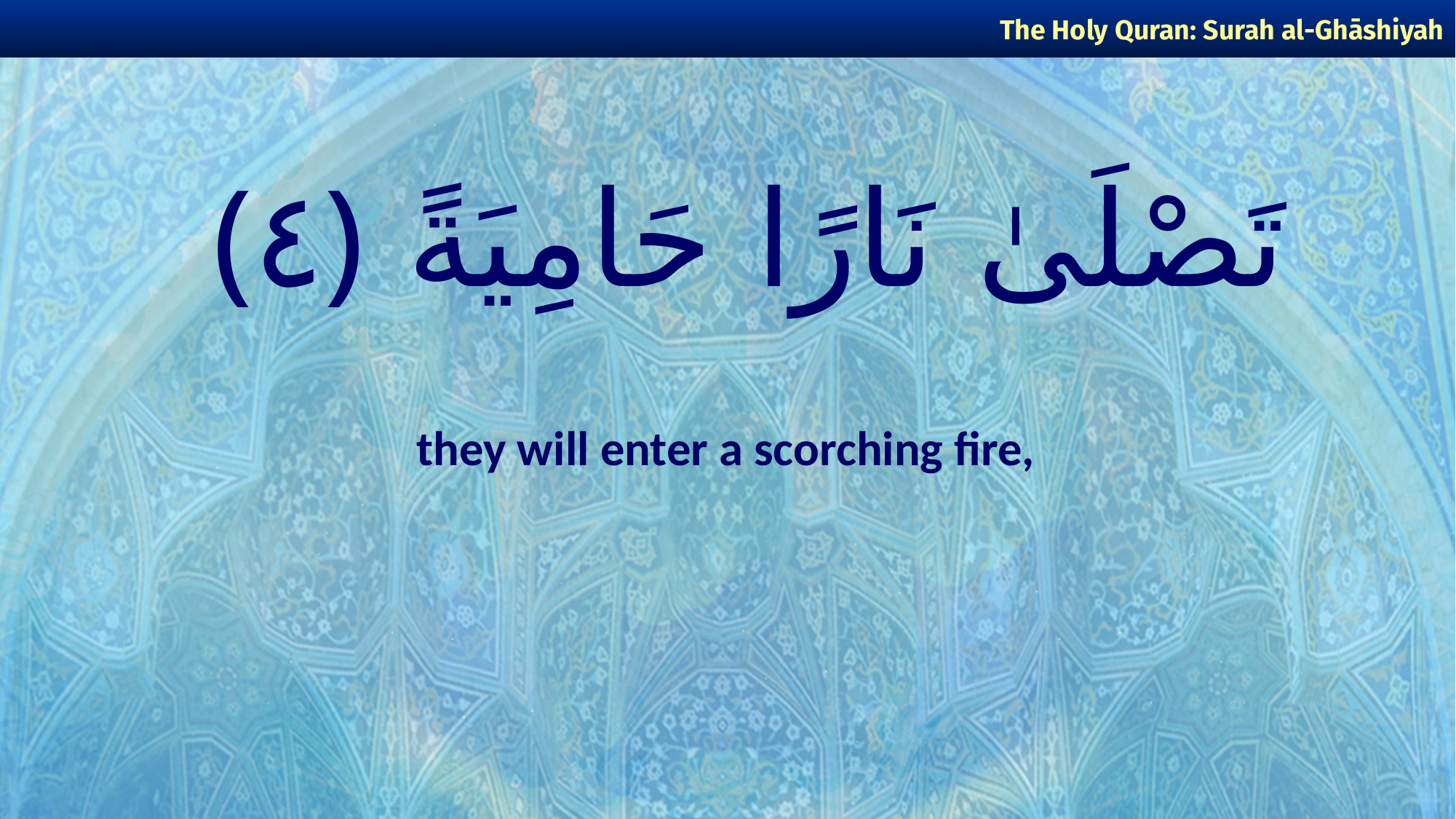

The Holy Quran: Surah al-Ghāshiyah
# تَصْلَىٰ نَارًا حَامِيَةً ﴿٤﴾
they will enter a scorching fire,